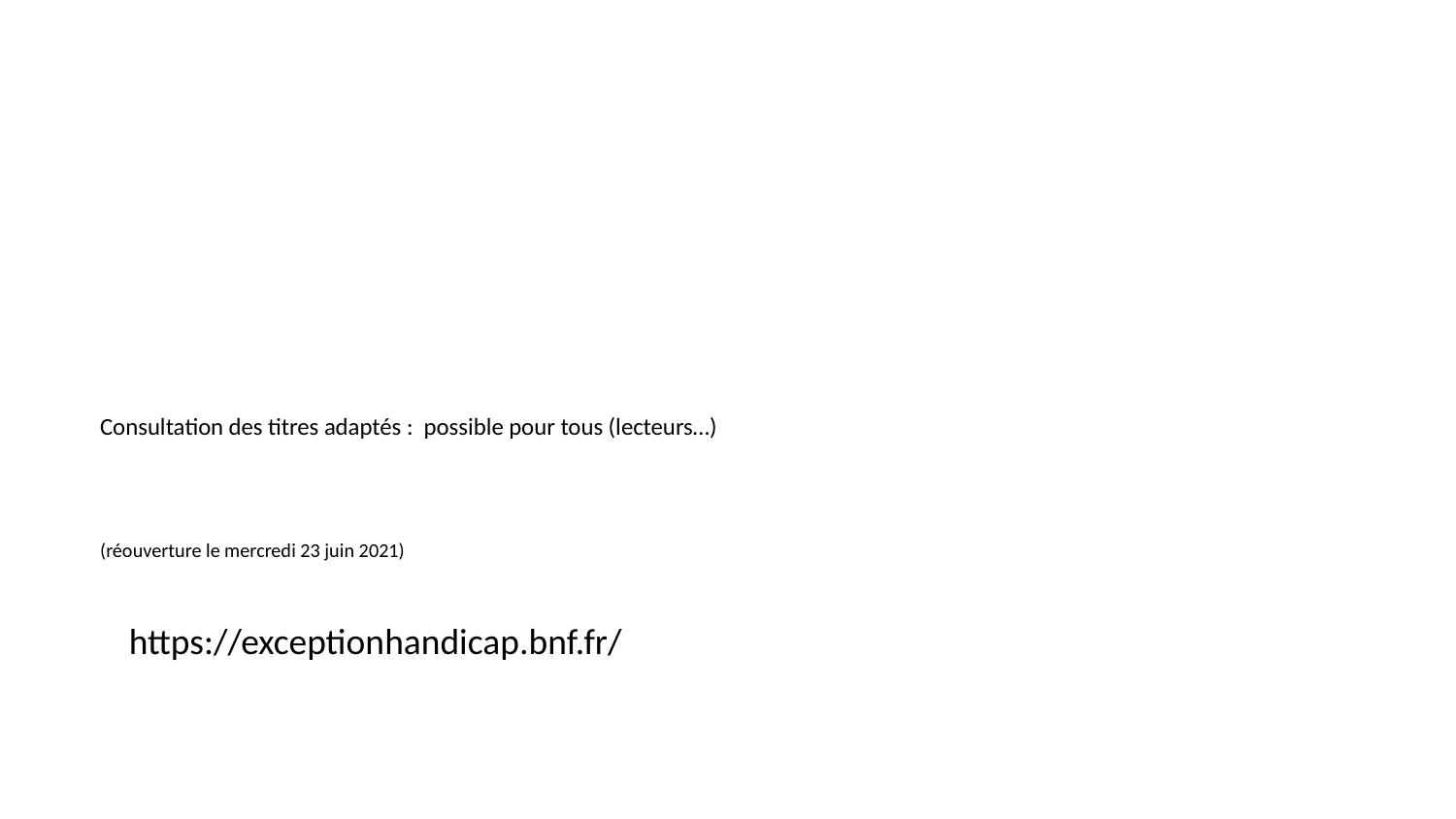

# Consultation des titres adaptés :  possible pour tous (lecteurs…) (réouverture le mercredi 23 juin 2021)
https://exceptionhandicap.bnf.fr/